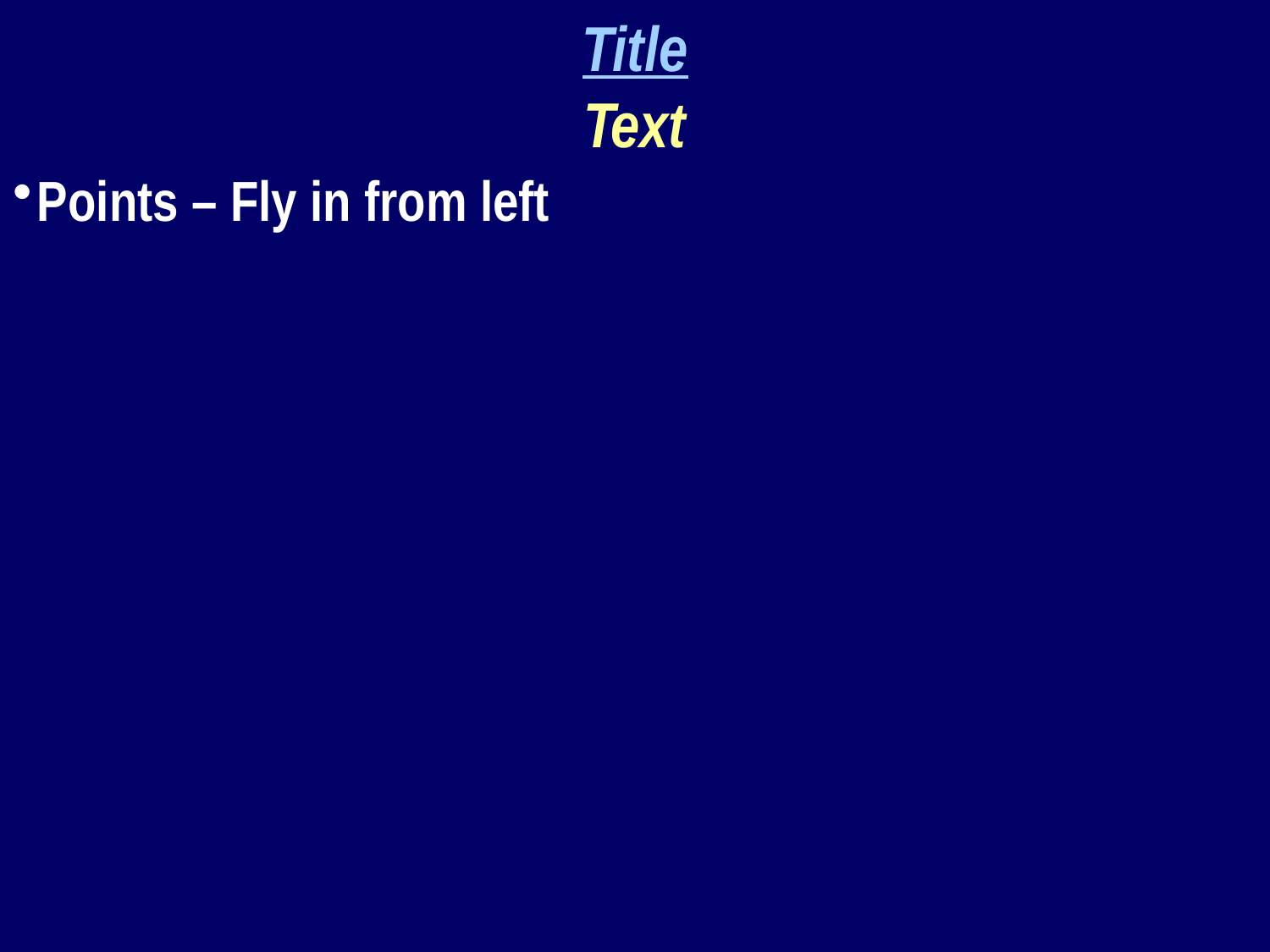

Title
Text
Points – Fly in from left